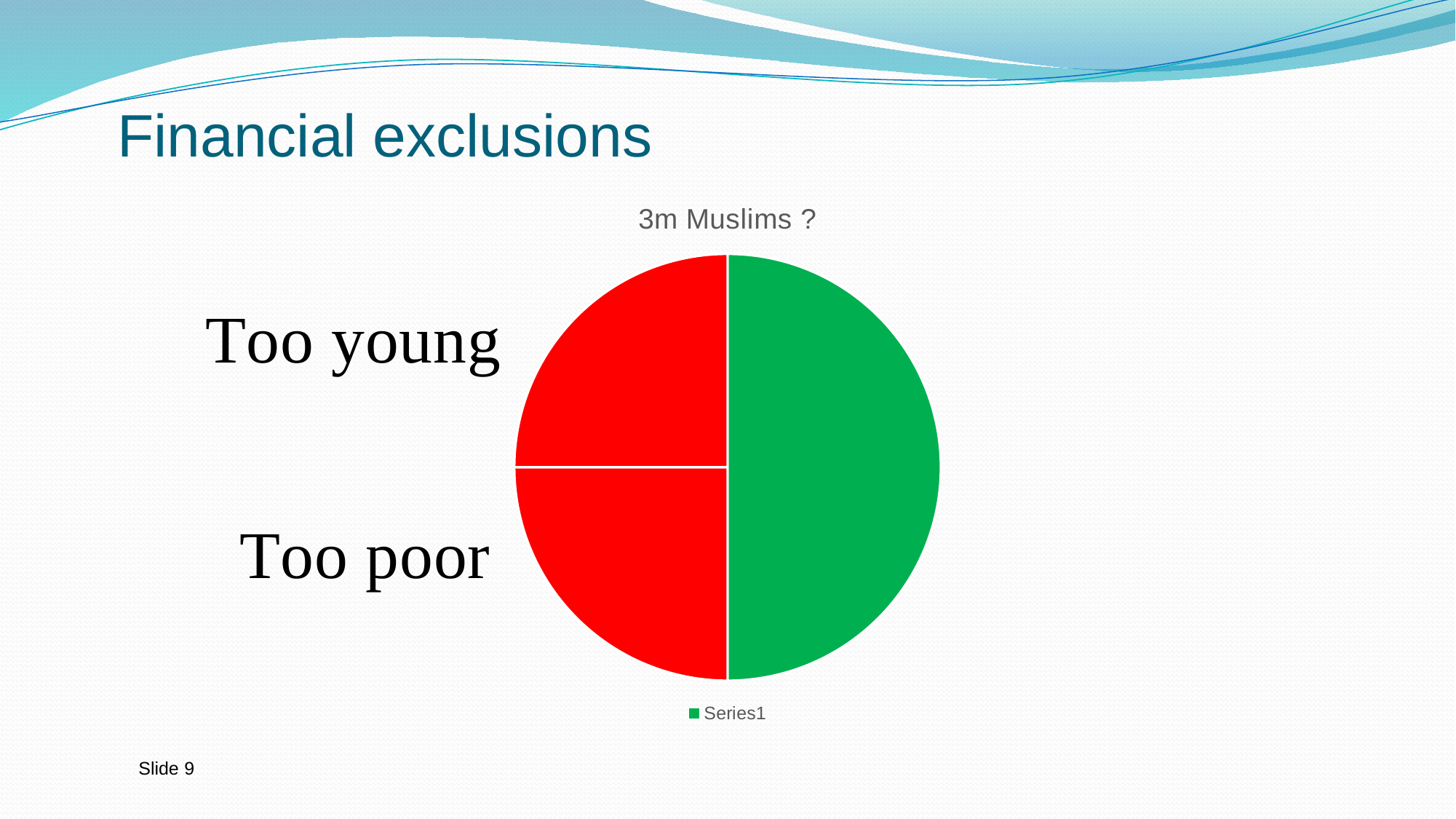

# Financial exclusions

### Chart: 3m Muslims ?

| Category | 3m Muslims |
|---|---|
|  | 30.0 |
|  | 15.0 |
|  | 15.0 |
Slide 9